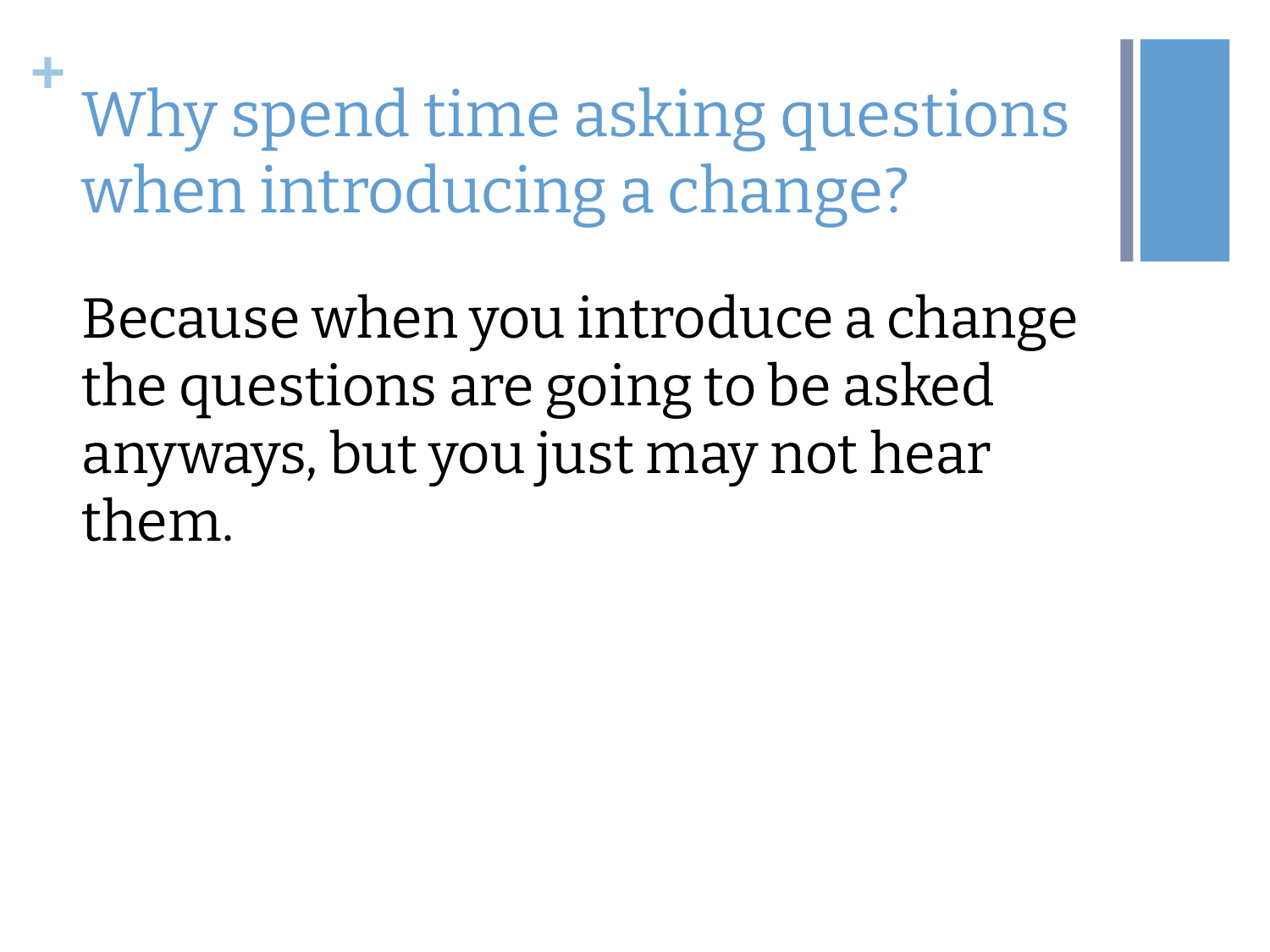

# Why spend time asking questions when introducing a change?
Because when you introduce a change the questions are going to be asked anyways, but you just may not hear them.